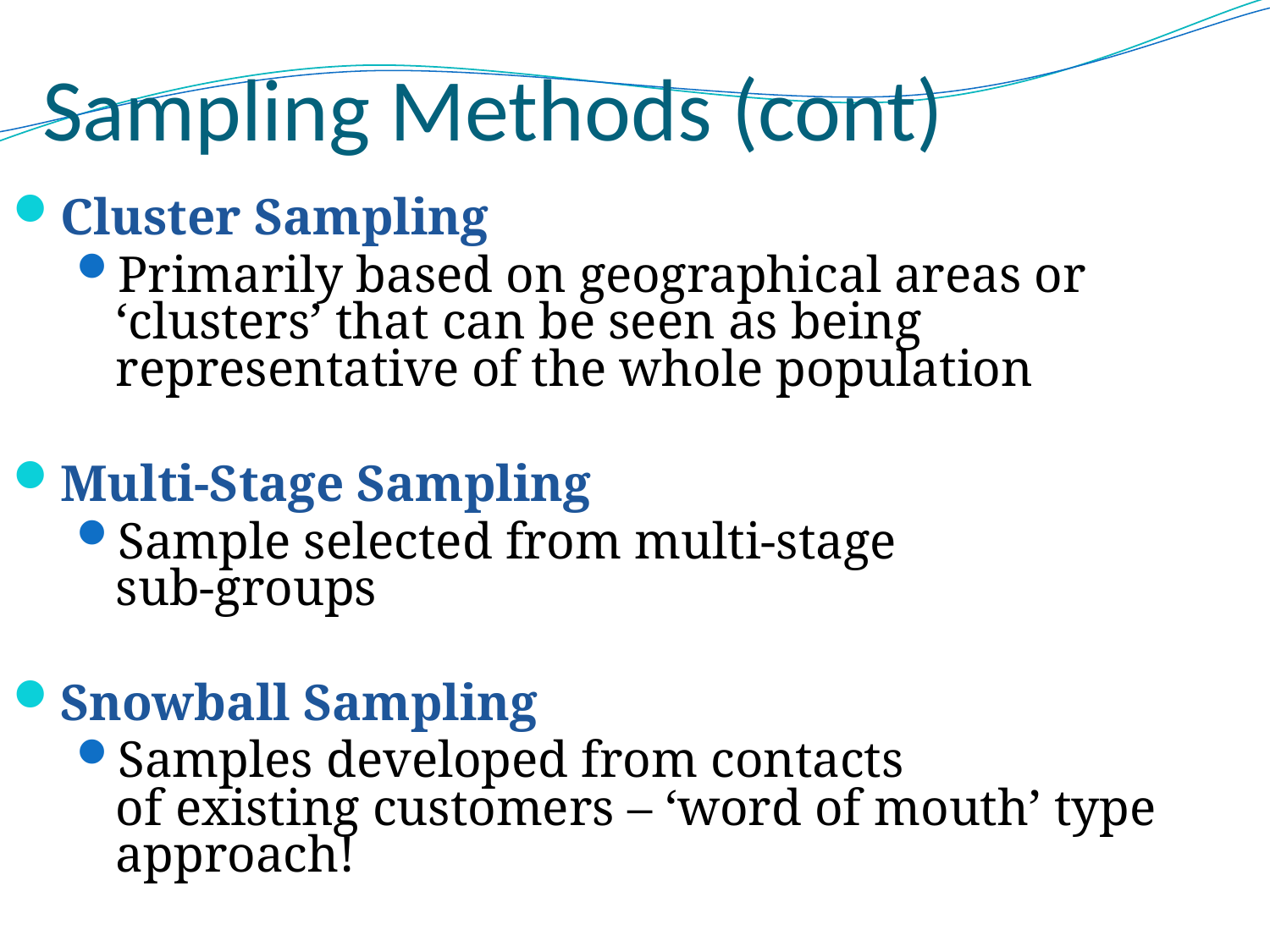

# Sampling Methods (cont)
Cluster Sampling
Primarily based on geographical areas or ‘clusters’ that can be seen as being representative of the whole population

Multi-Stage Sampling
Sample selected from multi-stage
sub-groups

Snowball Sampling
Samples developed from contacts
of existing customers – ‘word of mouth’ type approach!